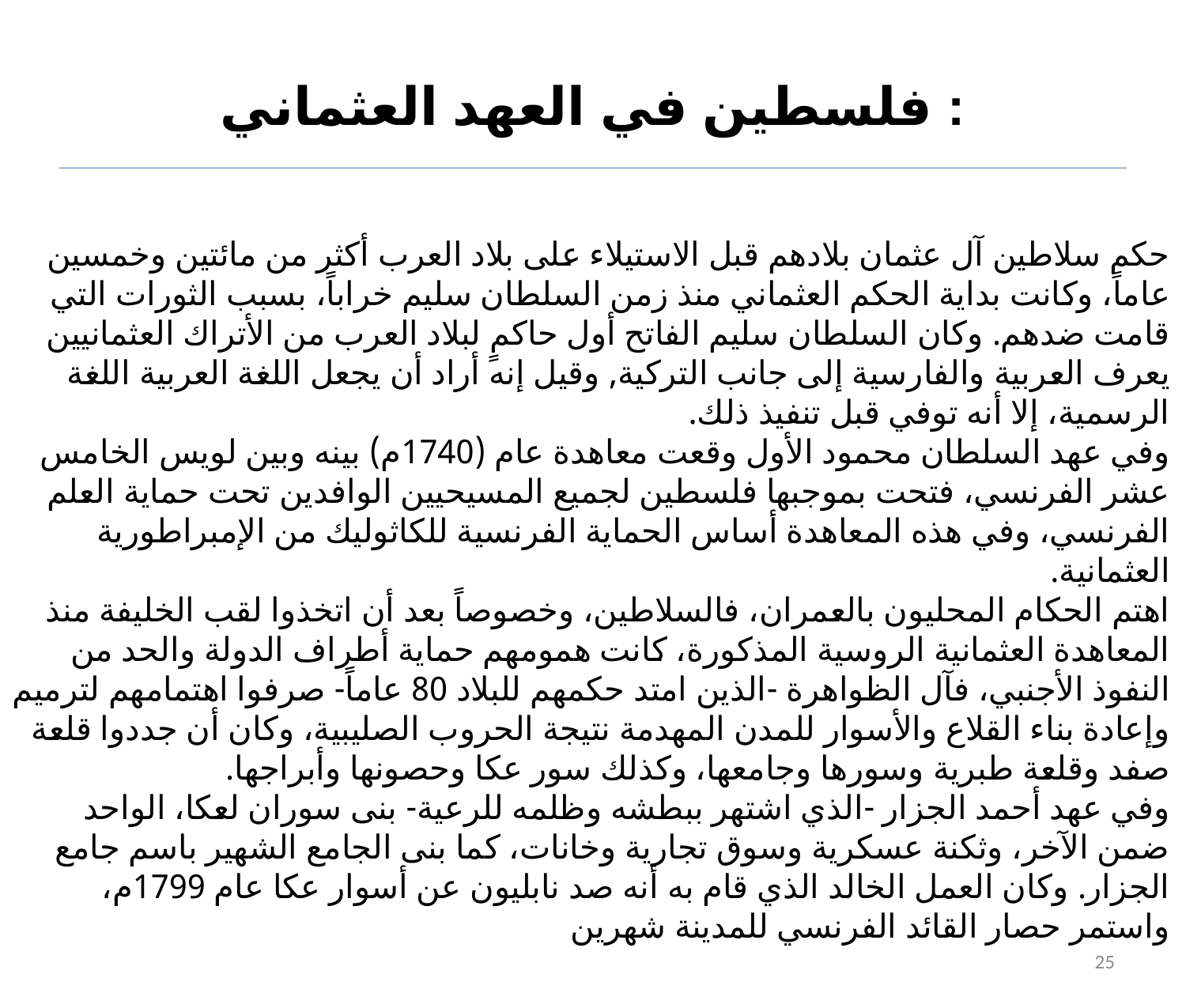

# فلسطين في العهد العثماني :
حكم سلاطين آل عثمان بلادهم قبل الاستيلاء على بلاد العرب أكثر من مائتين وخمسين عاماً، وكانت بداية الحكم العثماني منذ زمن السلطان سليم خراباً، بسبب الثورات التي قامت ضدهم. وكان السلطان سليم الفاتح أول حاكمٍ لبلاد العرب من الأتراك العثمانيين يعرف العربية والفارسية إلى جانب التركية, وقيل إنه أراد أن يجعل اللغة العربية اللغة الرسمية، إلا أنه توفي قبل تنفيذ ذلك.
وفي عهد السلطان محمود الأول وقعت معاهدة عام (1740م) بينه وبين لويس الخامس عشر الفرنسي، فتحت بموجبها فلسطين لجميع المسيحيين الوافدين تحت حماية العلم الفرنسي، وفي هذه المعاهدة أساس الحماية الفرنسية للكاثوليك من الإمبراطورية العثمانية.
اهتم الحكام المحليون بالعمران، فالسلاطين، وخصوصاً بعد أن اتخذوا لقب الخليفة منذ المعاهدة العثمانية الروسية المذكورة، كانت همومهم حماية أطراف الدولة والحد من النفوذ الأجنبي، فآل الظواهرة -الذين امتد حكمهم للبلاد 80 عاماً- صرفوا اهتمامهم لترميم وإعادة بناء القلاع والأسوار للمدن المهدمة نتيجة الحروب الصليبية، وكان أن جددوا قلعة صفد وقلعة طبرية وسورها وجامعها، وكذلك سور عكا وحصونها وأبراجها.
وفي عهد أحمد الجزار -الذي اشتهر ببطشه وظلمه للرعية- بنى سوران لعكا، الواحد ضمن الآخر، وثكنة عسكرية وسوق تجارية وخانات، كما بنى الجامع الشهير باسم جامع الجزار. وكان العمل الخالد الذي قام به أنه صد نابليون عن أسوار عكا عام 1799م، واستمر حصار القائد الفرنسي للمدينة شهرين

25